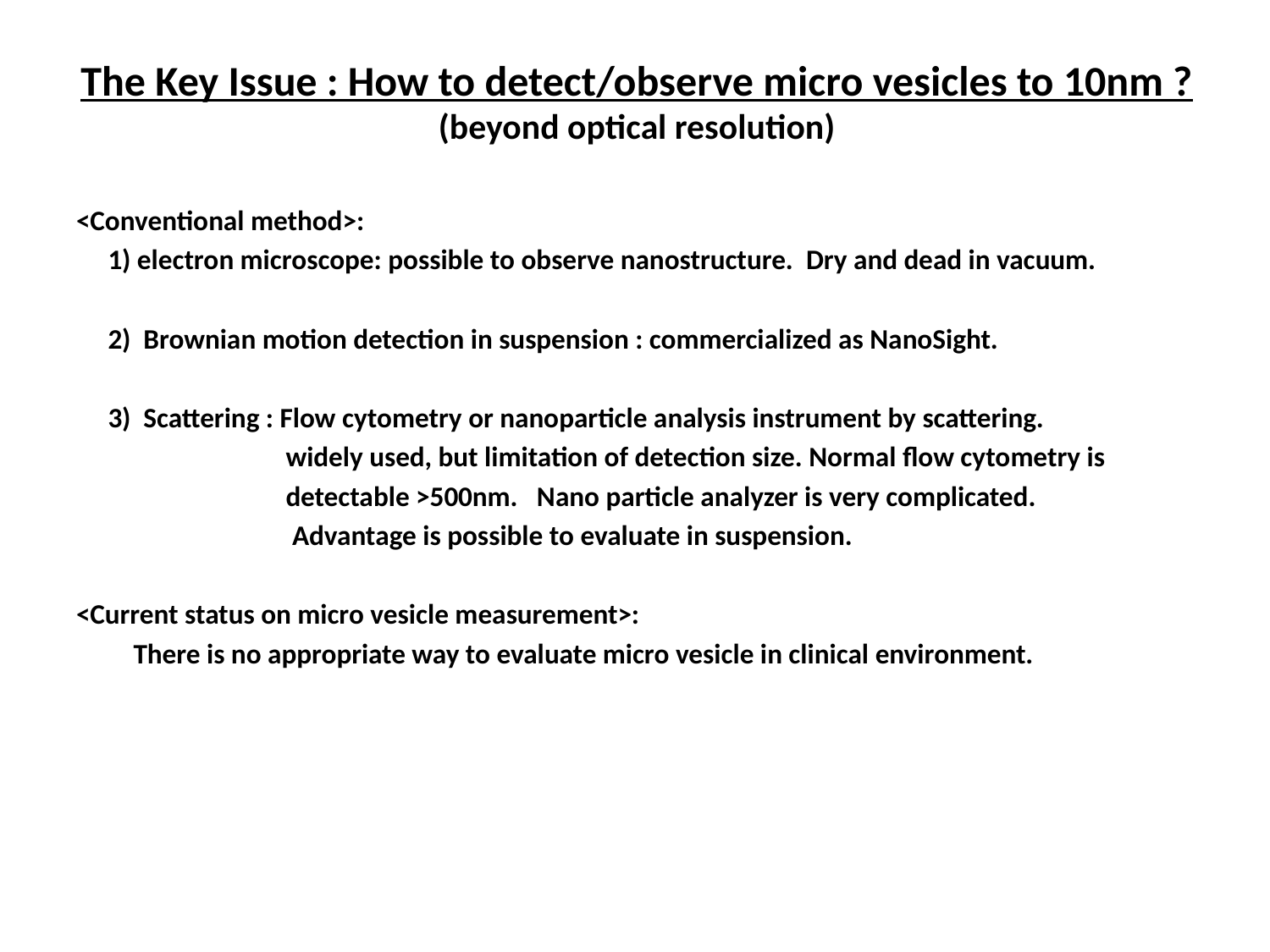

# The Key Issue : How to detect/observe micro vesicles to 10nm ? (beyond optical resolution)
<Conventional method>:
     1) electron microscope: possible to observe nanostructure.  Dry and dead in vacuum.

     2)  Brownian motion detection in suspension : commercialized as NanoSight.

     3)  Scattering : Flow cytometry or nanoparticle analysis instrument by scattering.
                                 widely used, but limitation of detection size. Normal flow cytometry is
                                 detectable >500nm.   Nano particle analyzer is very complicated.
                                  Advantage is possible to evaluate in suspension.

<Current status on micro vesicle measurement>:
         There is no appropriate way to evaluate micro vesicle in clinical environment.